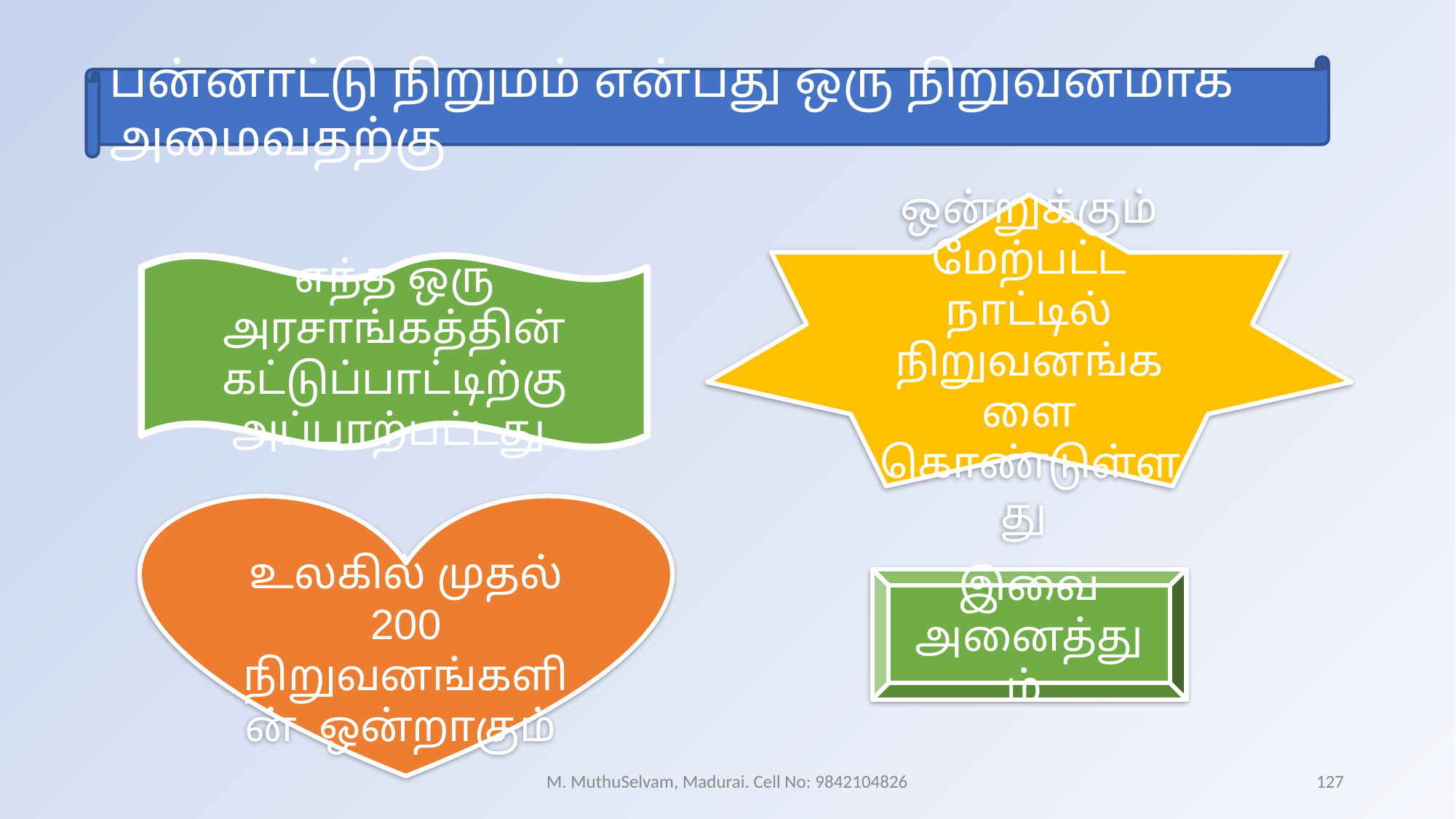

பன்னாட்டு நிறுமம் என்பது ஒரு நிறுவனமாக அமைவதற்கு

ஒன்றுக்கும் மேற்பட்ட நாட்டில் நிறுவனங்களை கொண்டுள்ளது
எந்த ஒரு அரசாங்கத்தின் கட்டுப்பாட்டிற்கு அப்பாற்பட்டது

உலகில் முதல் 200 நிறுவனங்களின்  ஒன்றாகும்
இவை அனைத்தும்
M. MuthuSelvam, Madurai. Cell No: 9842104826
127